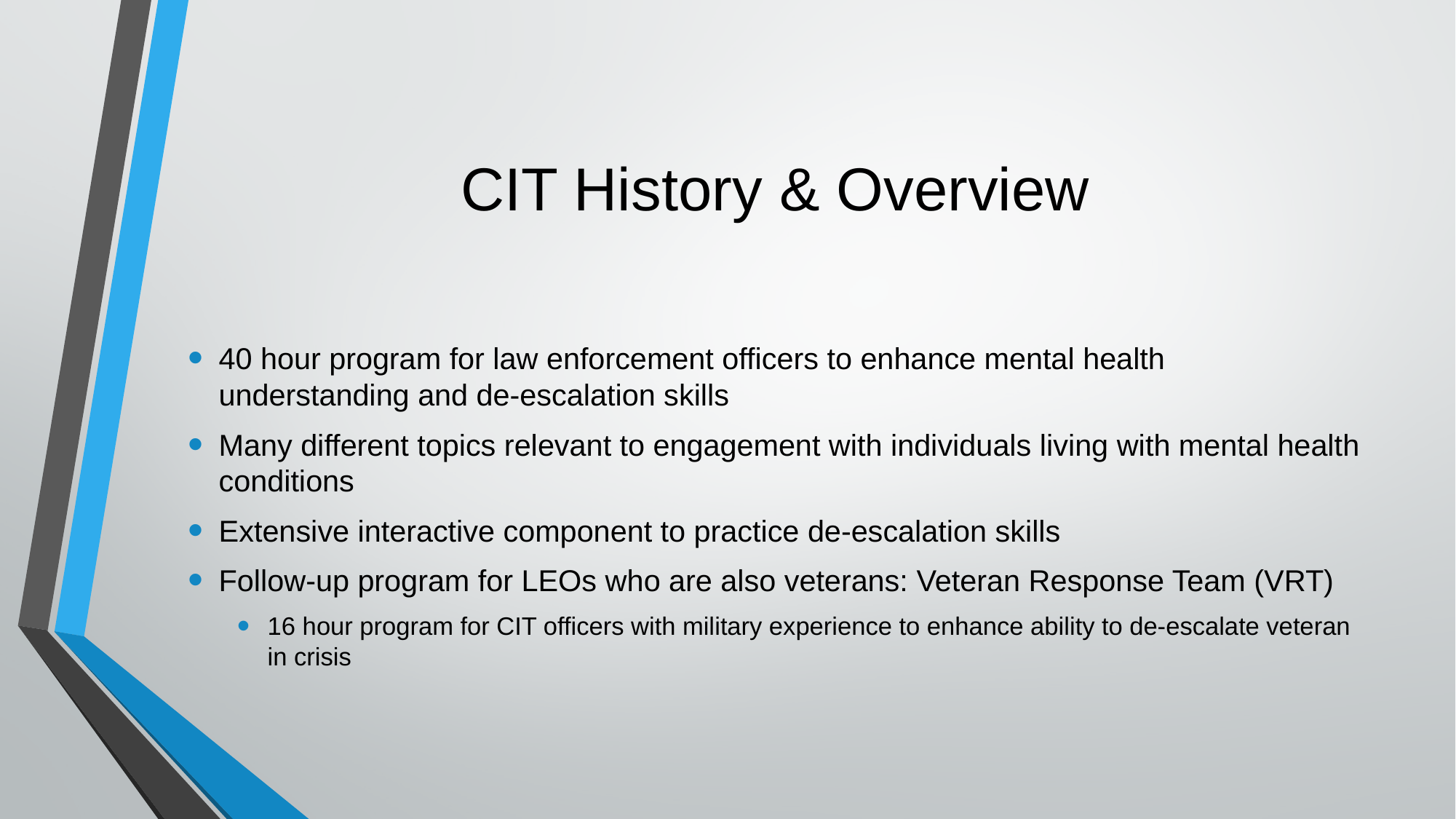

# CIT History & Overview
40 hour program for law enforcement officers to enhance mental health understanding and de-escalation skills
Many different topics relevant to engagement with individuals living with mental health conditions
Extensive interactive component to practice de-escalation skills
Follow-up program for LEOs who are also veterans: Veteran Response Team (VRT)
16 hour program for CIT officers with military experience to enhance ability to de-escalate veteran in crisis